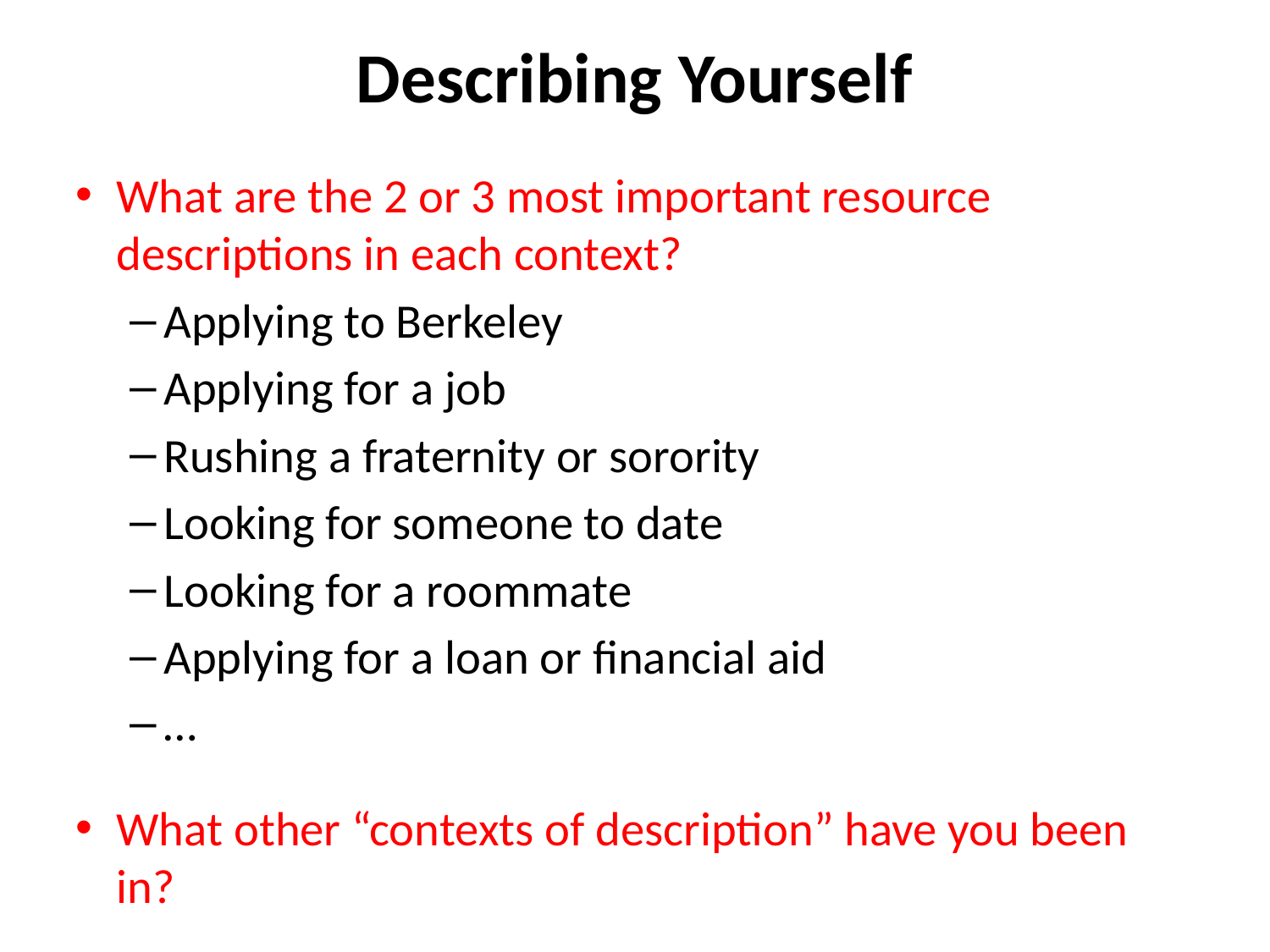

# Describing Yourself
What are the 2 or 3 most important resource descriptions in each context?
Applying to Berkeley
Applying for a job
Rushing a fraternity or sorority
Looking for someone to date
Looking for a roommate
Applying for a loan or financial aid
…

What other “contexts of description” have you been in?